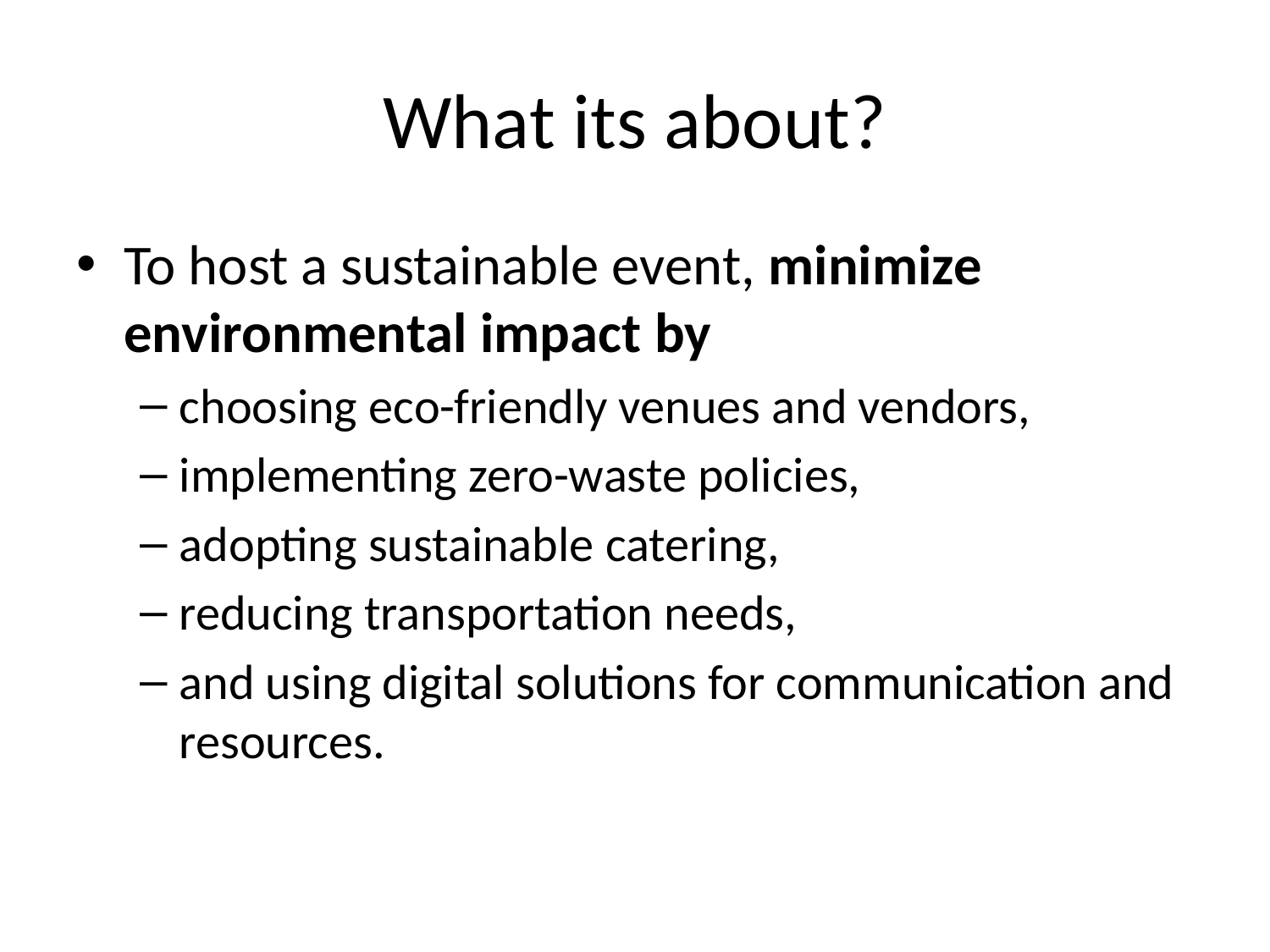

# What its about?
To host a sustainable event, minimize environmental impact by
choosing eco-friendly venues and vendors,
implementing zero-waste policies,
adopting sustainable catering,
reducing transportation needs,
and using digital solutions for communication and resources.